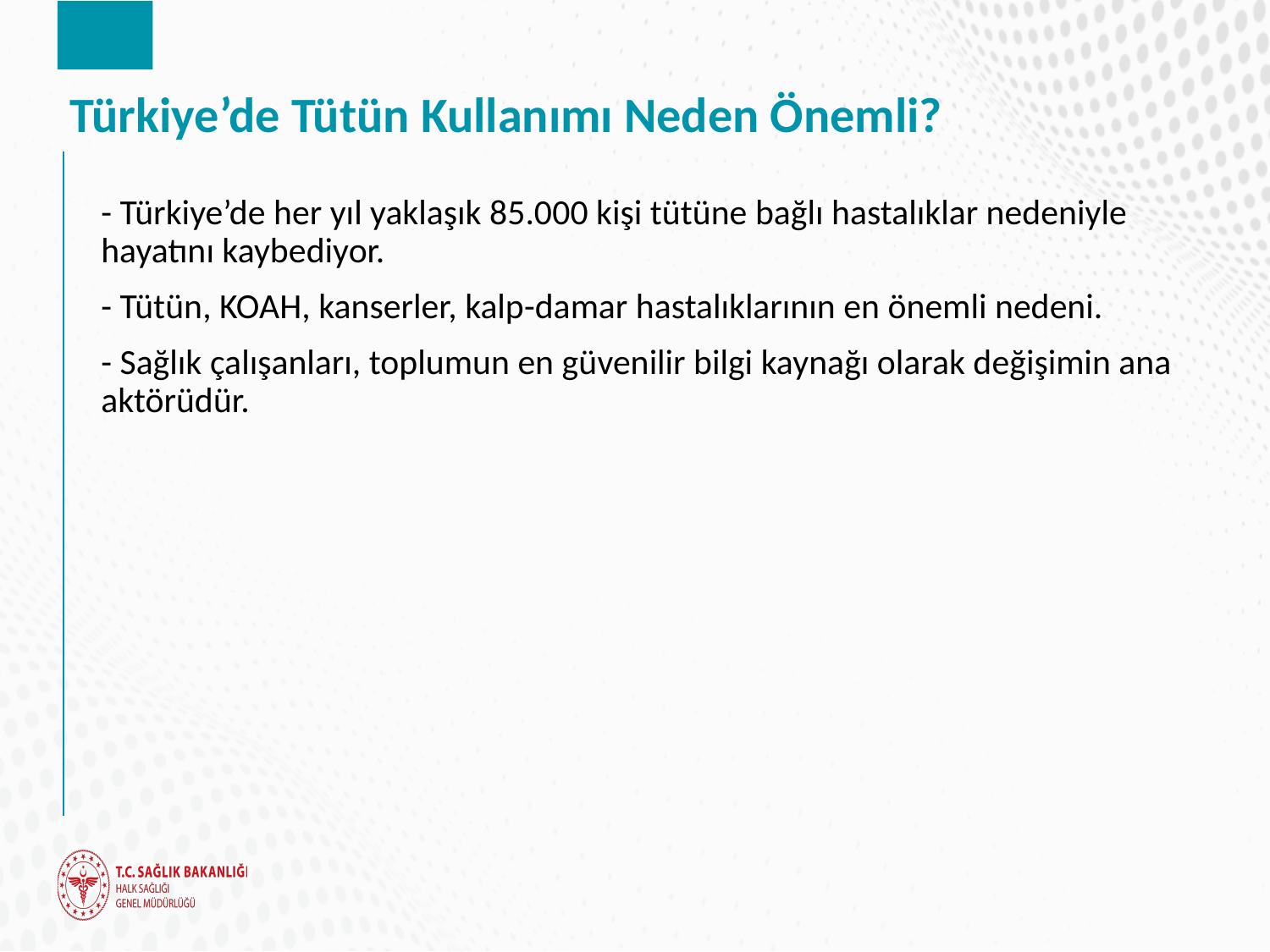

# Türkiye’de Tütün Kullanımı Neden Önemli?
- Türkiye’de her yıl yaklaşık 85.000 kişi tütüne bağlı hastalıklar nedeniyle hayatını kaybediyor.
- Tütün, KOAH, kanserler, kalp-damar hastalıklarının en önemli nedeni.
- Sağlık çalışanları, toplumun en güvenilir bilgi kaynağı olarak değişimin ana aktörüdür.